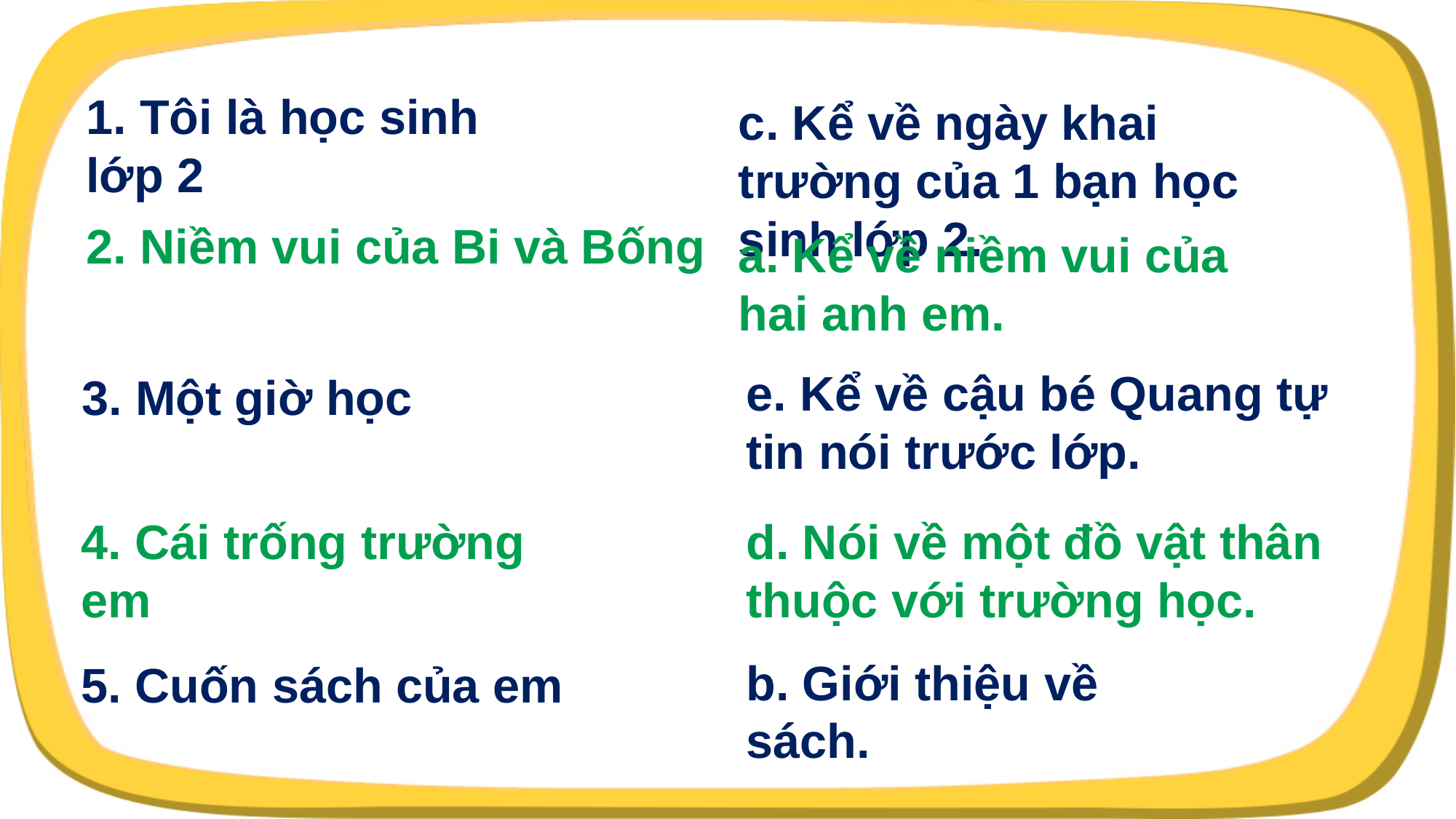

1. Tôi là học sinh lớp 2
c. Kể về ngày khai trường của 1 bạn học sinh lớp 2.
2. Niềm vui của Bi và Bống
a. Kể về niềm vui của hai anh em.
e. Kể về cậu bé Quang tự tin nói trước lớp.
3. Một giờ học
4. Cái trống trường em
d. Nói về một đồ vật thân thuộc với trường học.
b. Giới thiệu về sách.
5. Cuốn sách của em